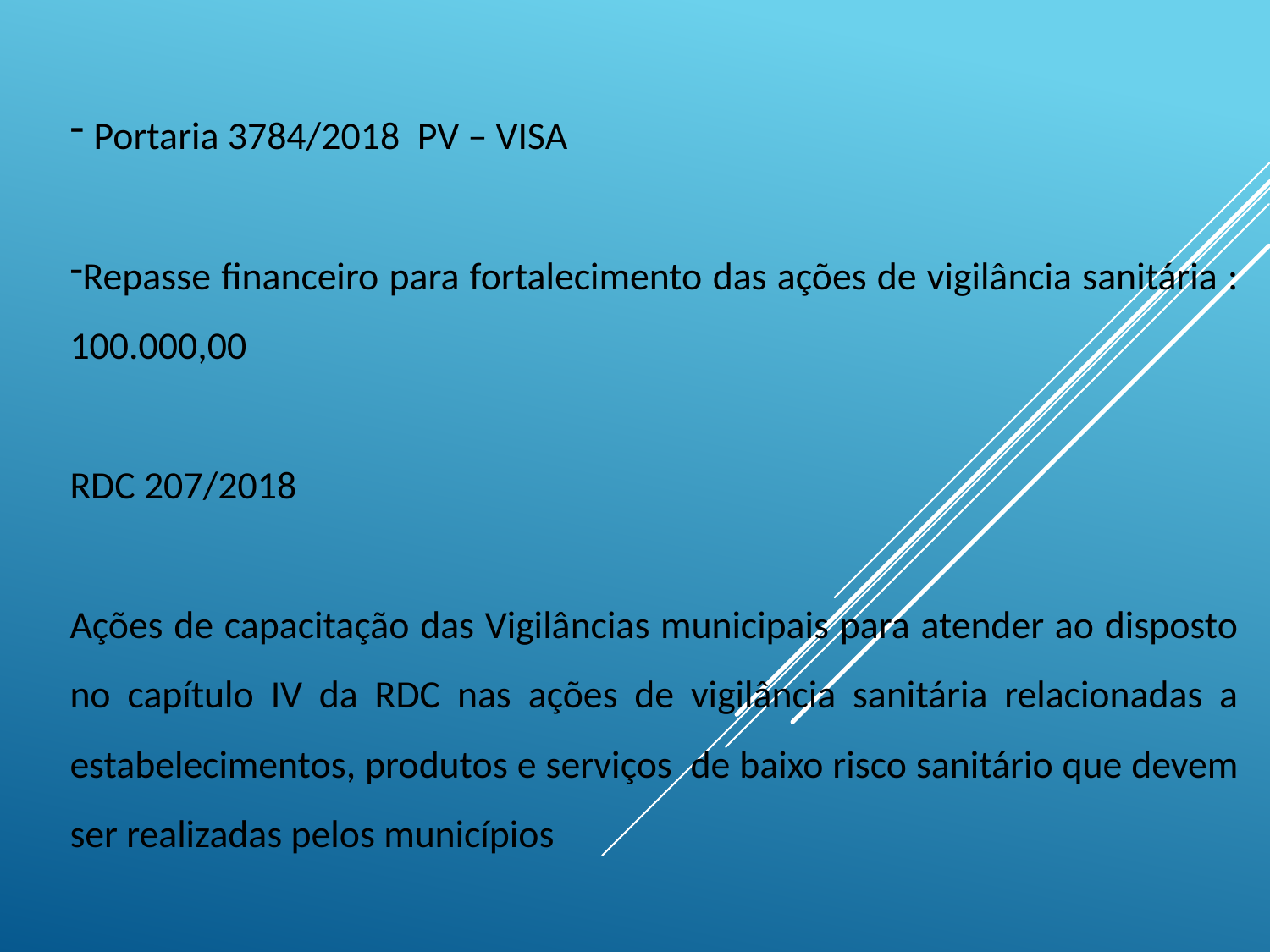

Portaria 3784/2018  PV – VISA

Repasse financeiro para fortalecimento das ações de vigilância sanitária : 100.000,00

RDC 207/2018

Ações de capacitação das Vigilâncias municipais para atender ao disposto no capítulo IV da RDC nas ações de vigilância sanitária relacionadas a estabelecimentos, produtos e serviços  de baixo risco sanitário que devem ser realizadas pelos municípios